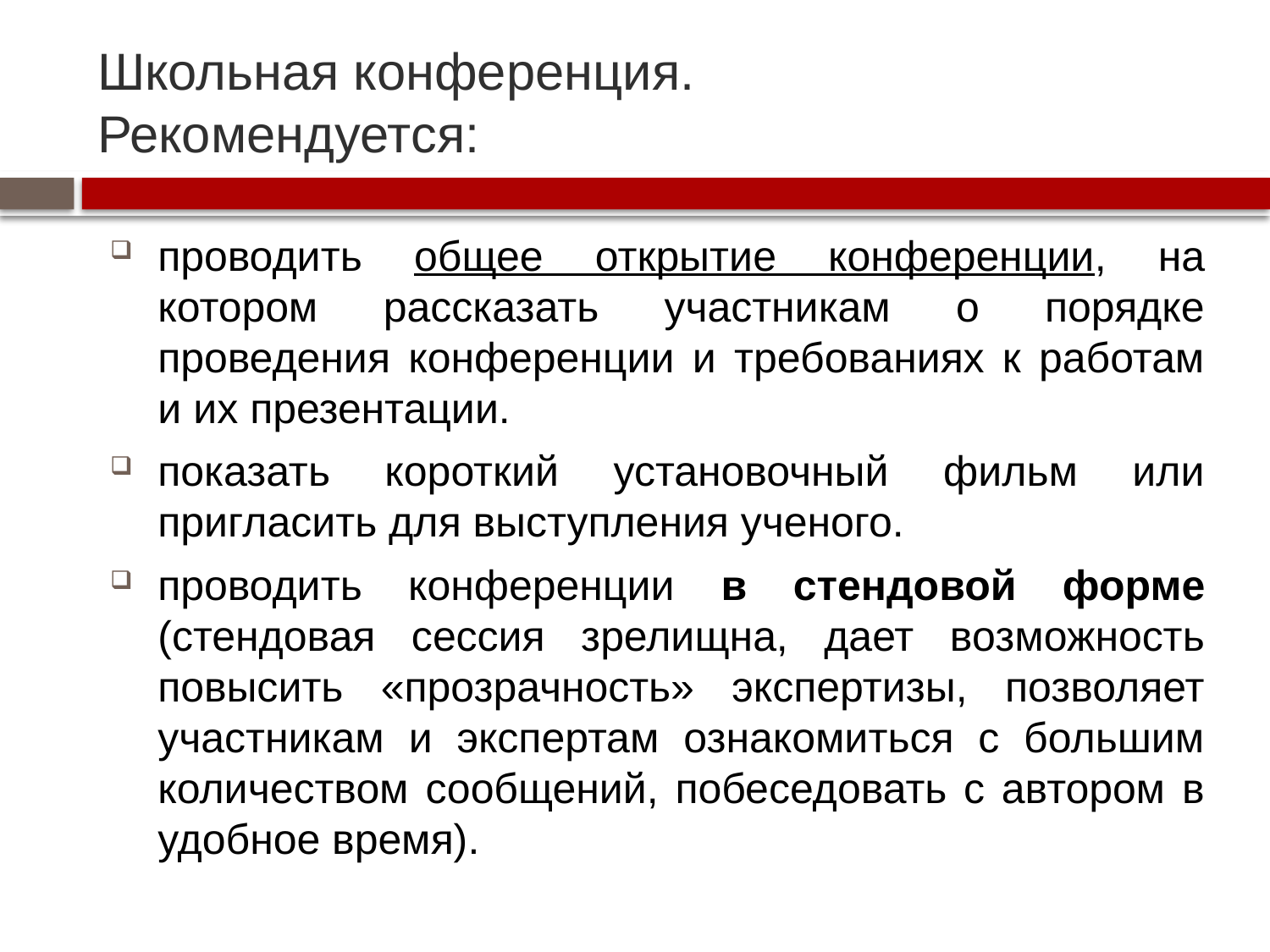

# Школьная конференция. Рекомендуется:
проводить общее открытие конференции, на котором рассказать участникам о порядке проведения конференции и требованиях к работам и их презентации.
показать короткий установочный фильм или пригласить для выступления ученого.
проводить конференции в стендовой форме (стендовая сессия зрелищна, дает возможность повысить «прозрачность» экспертизы, позволяет участникам и экспертам ознакомиться с большим количеством сообщений, побеседовать с автором в удобное время).